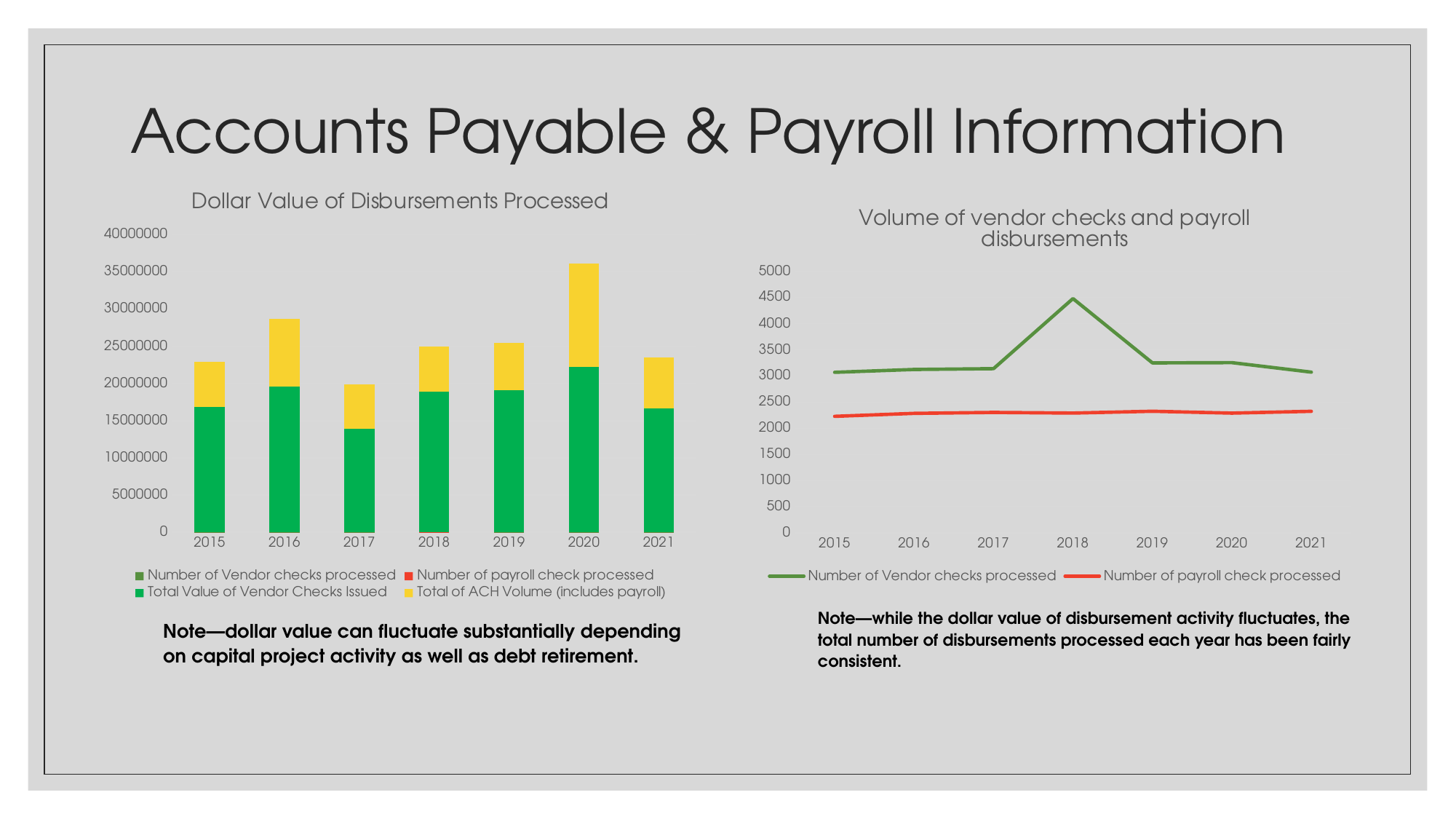

# Accounts Payable & Payroll Information

### Chart: Dollar Value of Disbursements Processed

| Category | Number of Vendor checks processed | Number of payroll check processed | Total Value of Vendor Checks Issued | Total of ACH Volume (includes payroll) |
|---|---|---|---|---|
| 2015 | 3070.0 | 2228.0 | 16818200.630000003 | 6053930.91 |
| 2016 | 3124.0 | 2285.0 | 19556828.779999997 | 9097480.329999998 |
| 2017 | 3140.0 | 2303.0 | 13897401.49 | 5972398.099999999 |
| 2018 | 4478.0 | 2291.0 | 18870129.39 | 6107389.779999999 |
| 2019 | 3250.0 | 2325.0 | 19081127.900000002 | 6367679.12 |
| 2020 | 3255.0 | 2290.0 | 22180195.98 | 13949977.899999999 |
| 2021 | 3073.0 | 2324.0 | 16634634.290000001 | 6857075.63 |

### Chart: Volume of vendor checks and payroll disbursements

| Category | Number of Vendor checks processed | Number of payroll check processed |
|---|---|---|
| 2015 | 3070.0 | 2228.0 |
| 2016 | 3124.0 | 2285.0 |
| 2017 | 3140.0 | 2303.0 |
| 2018 | 4478.0 | 2291.0 |
| 2019 | 3250.0 | 2325.0 |
| 2020 | 3255.0 | 2290.0 |
| 2021 | 3073.0 | 2324.0 |
Note—while the dollar value of disbursement activity fluctuates, the total number of disbursements processed each year has been fairly consistent.
Note—dollar value can fluctuate substantially depending on capital project activity as well as debt retirement.